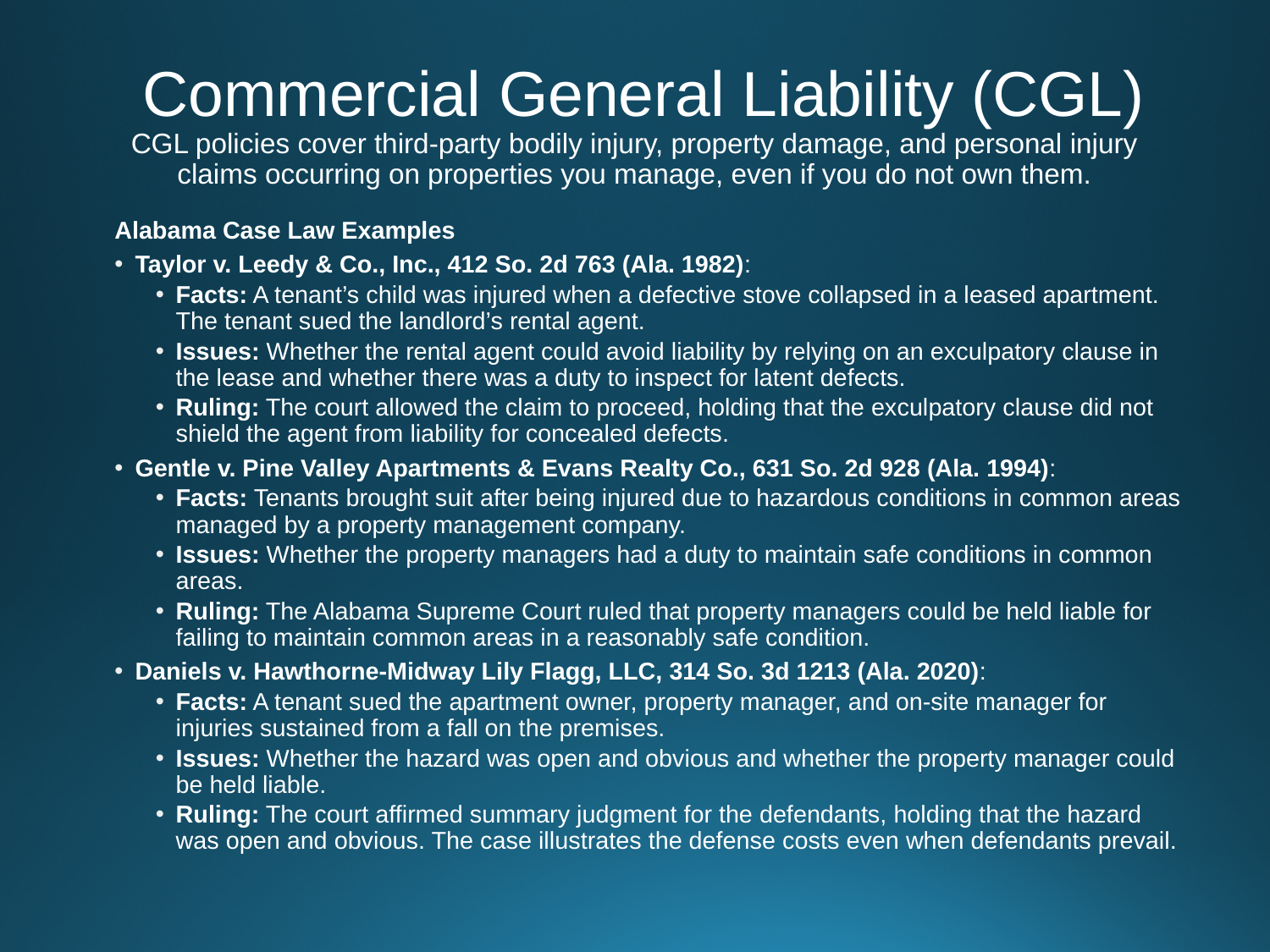

# Commercial General Liability (CGL) CGL policies cover third-party bodily injury, property damage, and personal injury claims occurring on properties you manage, even if you do not own them.
Alabama Case Law Examples
Taylor v. Leedy & Co., Inc., 412 So. 2d 763 (Ala. 1982):
Facts: A tenant’s child was injured when a defective stove collapsed in a leased apartment. The tenant sued the landlord’s rental agent.
Issues: Whether the rental agent could avoid liability by relying on an exculpatory clause in the lease and whether there was a duty to inspect for latent defects.
Ruling: The court allowed the claim to proceed, holding that the exculpatory clause did not shield the agent from liability for concealed defects.
Gentle v. Pine Valley Apartments & Evans Realty Co., 631 So. 2d 928 (Ala. 1994):
Facts: Tenants brought suit after being injured due to hazardous conditions in common areas managed by a property management company.
Issues: Whether the property managers had a duty to maintain safe conditions in common areas.
Ruling: The Alabama Supreme Court ruled that property managers could be held liable for failing to maintain common areas in a reasonably safe condition.
Daniels v. Hawthorne-Midway Lily Flagg, LLC, 314 So. 3d 1213 (Ala. 2020):
Facts: A tenant sued the apartment owner, property manager, and on-site manager for injuries sustained from a fall on the premises.
Issues: Whether the hazard was open and obvious and whether the property manager could be held liable.
Ruling: The court affirmed summary judgment for the defendants, holding that the hazard was open and obvious. The case illustrates the defense costs even when defendants prevail.